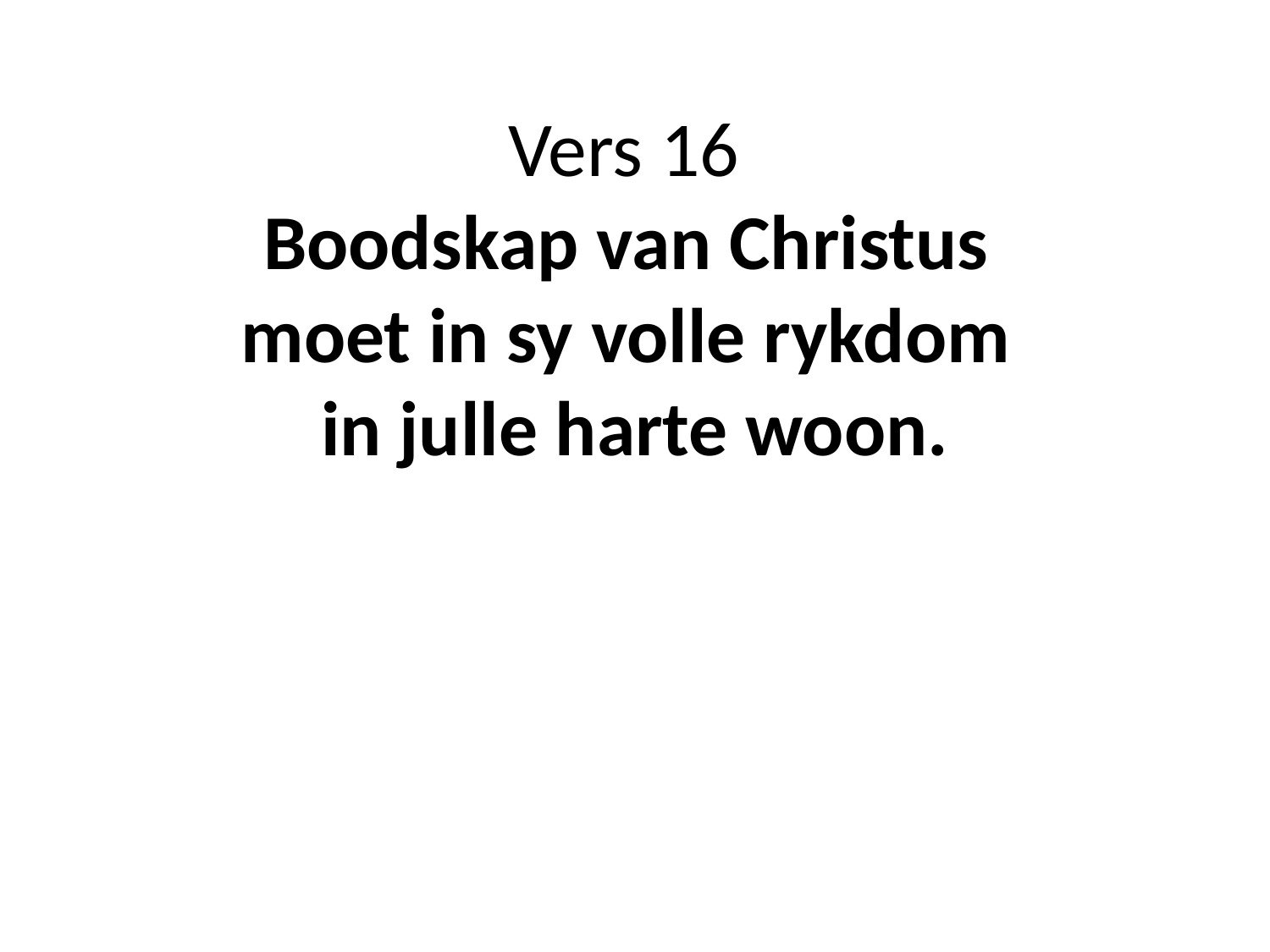

# Vers 16 Boodskap van Christus moet in sy volle rykdom in julle harte woon.